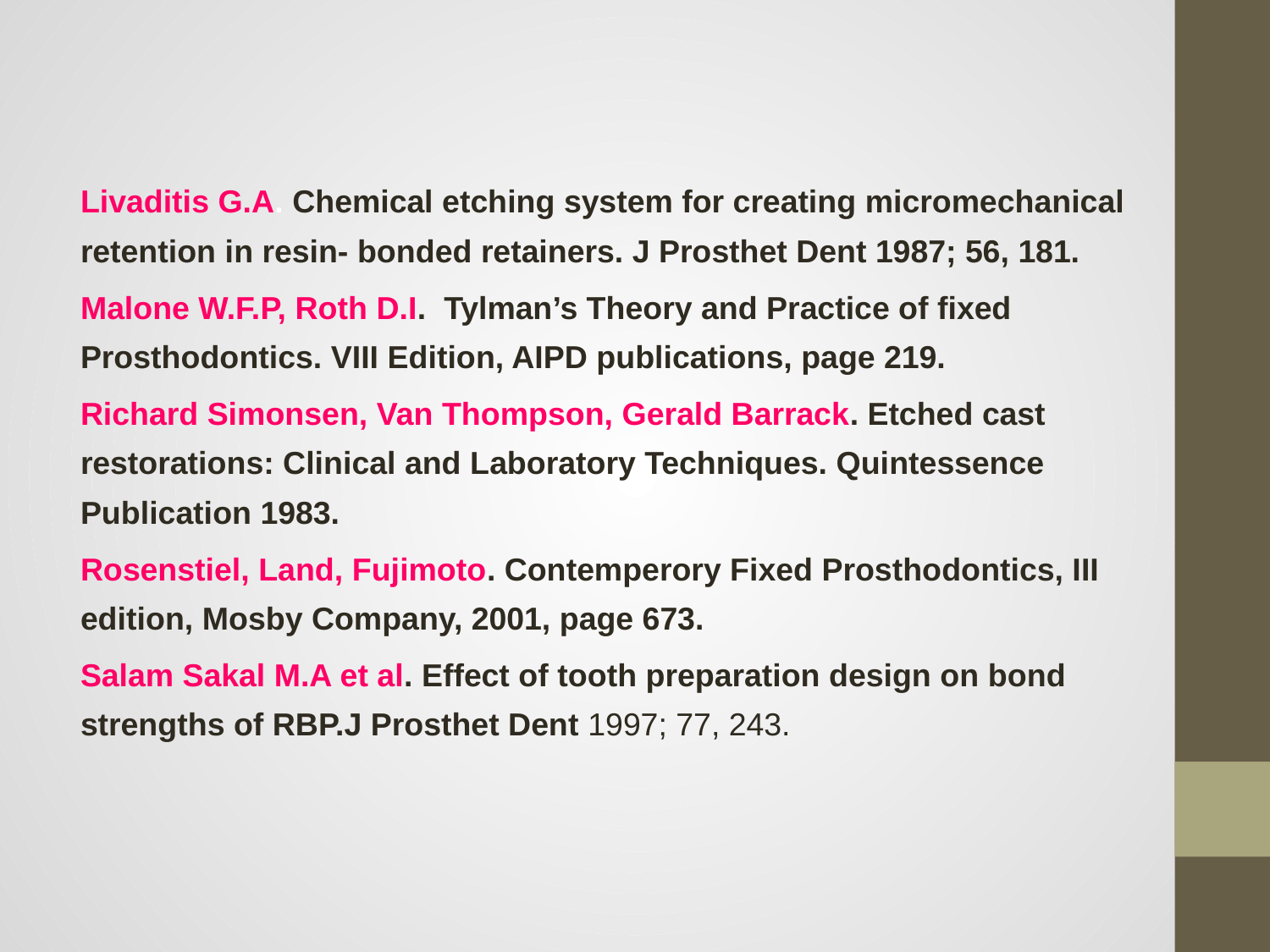

Livaditis G.A. Chemical etching system for creating micromechanical retention in resin- bonded retainers. J Prosthet Dent 1987; 56, 181.
Malone W.F.P, Roth D.I.  Tylman’s Theory and Practice of fixed Prosthodontics. VIII Edition, AIPD publications, page 219.
Richard Simonsen, Van Thompson, Gerald Barrack. Etched cast restorations: Clinical and Laboratory Techniques. Quintessence Publication 1983.
Rosenstiel, Land, Fujimoto. Contemperory Fixed Prosthodontics, III edition, Mosby Company, 2001, page 673.
Salam Sakal M.A et al. Effect of tooth preparation design on bond strengths of RBP.J Prosthet Dent 1997; 77, 243.